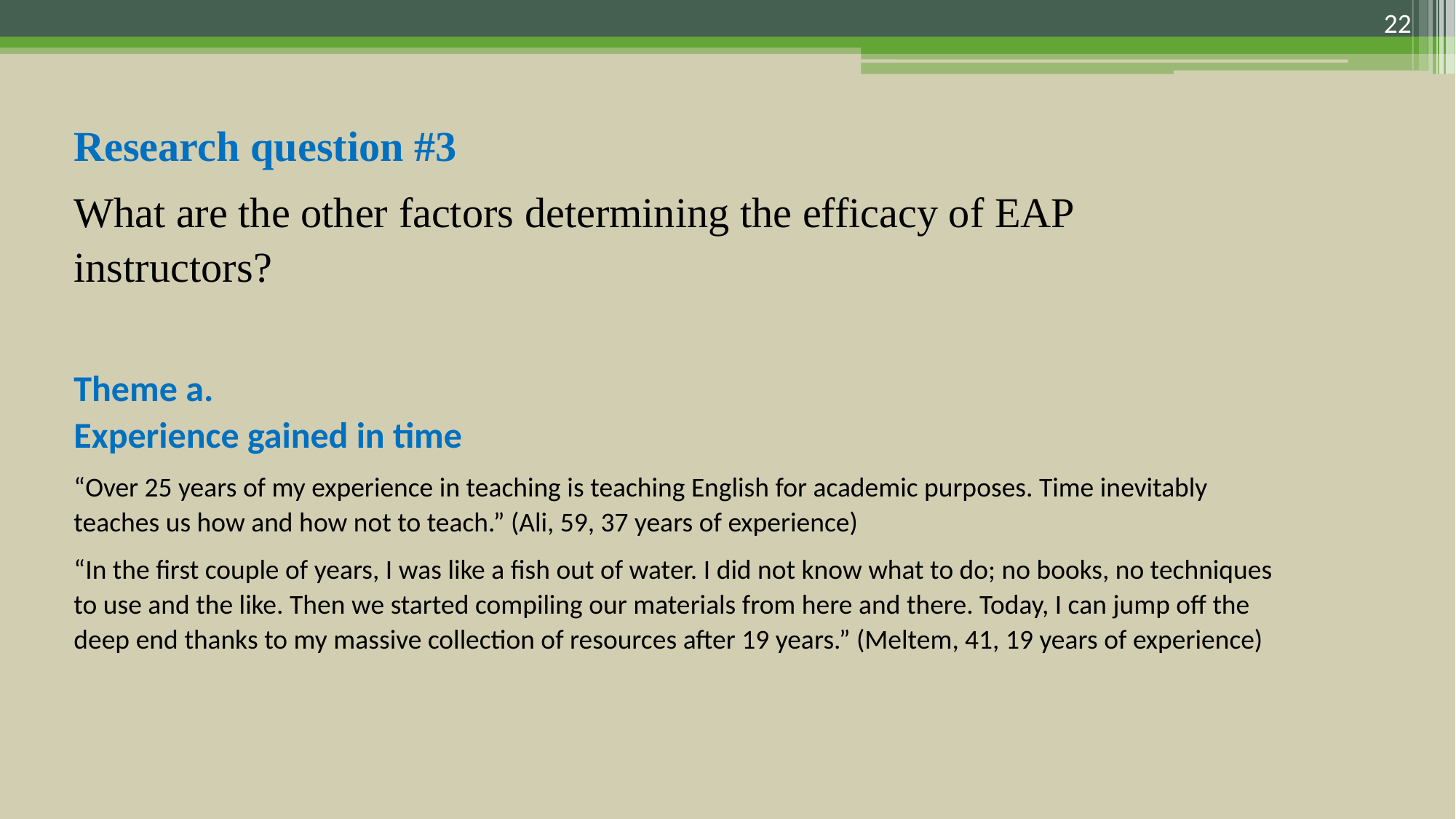

22
Research question #3
What are the other factors determining the efficacy of EAP instructors?

Theme a.
Experience gained in time
“Over 25 years of my experience in teaching is teaching English for academic purposes. Time inevitably teaches us how and how not to teach.” (Ali, 59, 37 years of experience)
“In the first couple of years, I was like a fish out of water. I did not know what to do; no books, no techniques to use and the like. Then we started compiling our materials from here and there. Today, I can jump off the deep end thanks to my massive collection of resources after 19 years.” (Meltem, 41, 19 years of experience)

#